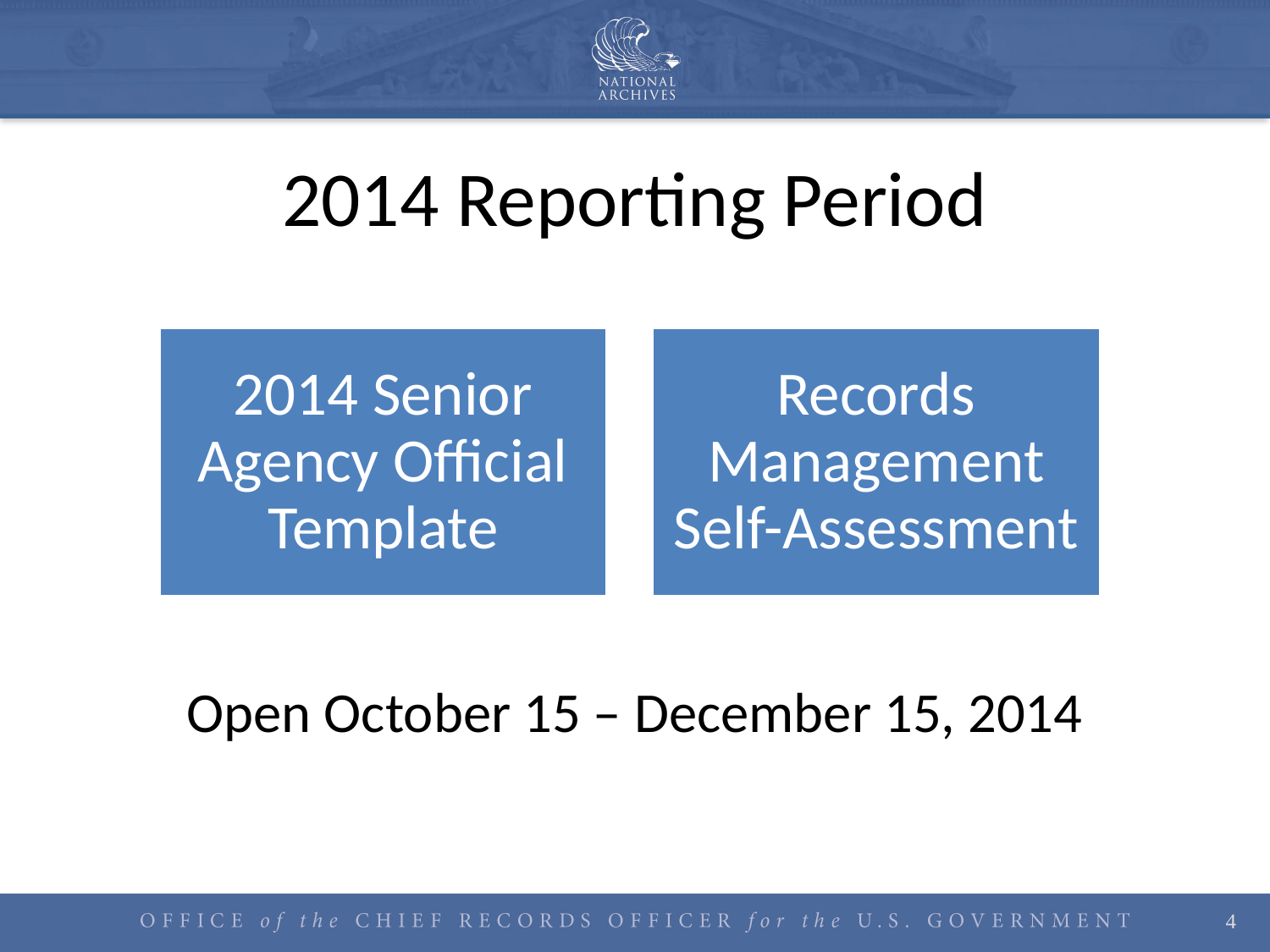

# 2014 Reporting Period
2014 Senior Agency Official Template
Records Management Self-Assessment

Open October 15 – December 15, 2014
4